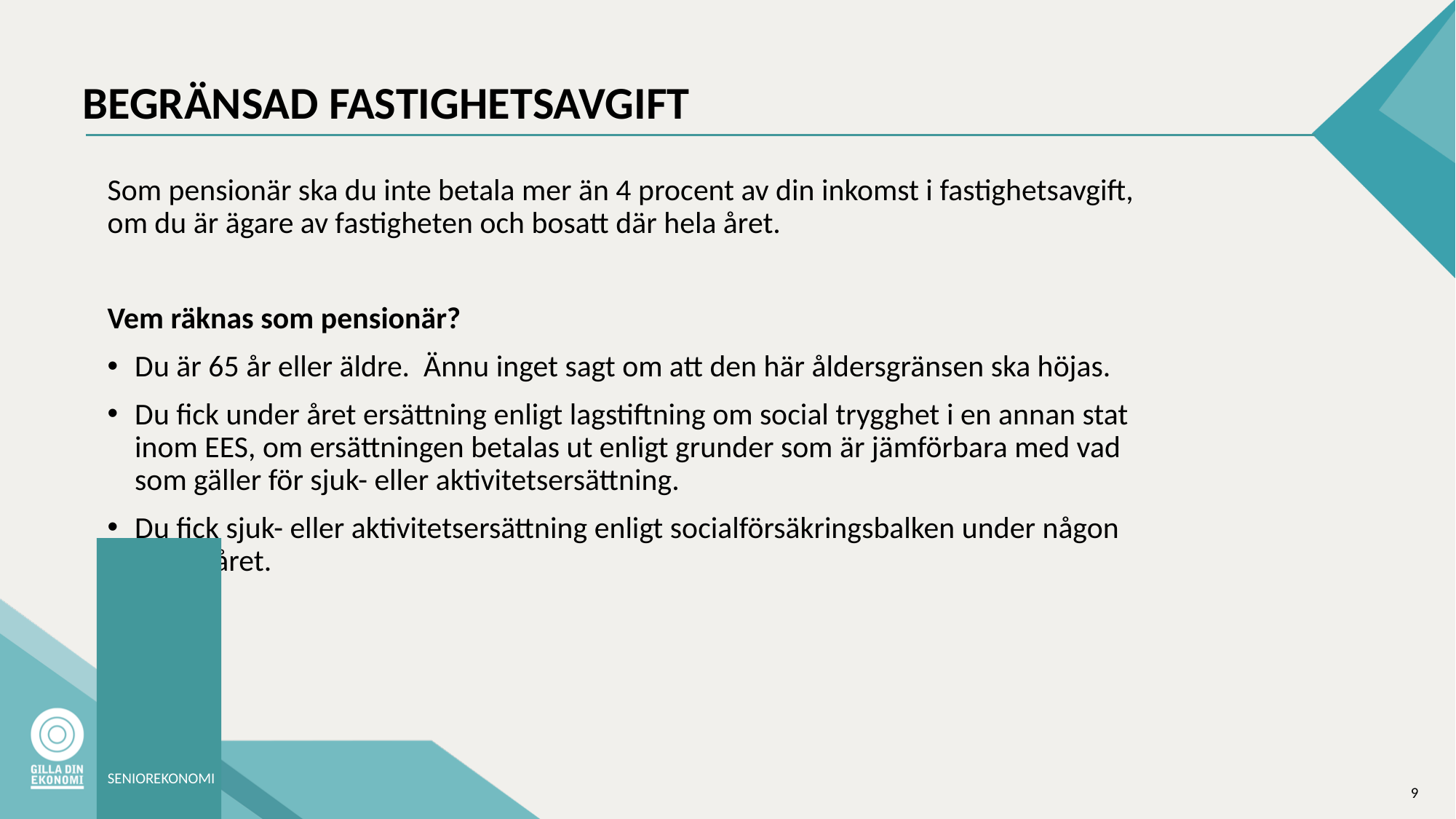

# BEGRÄNSAD FASTIGHETSAVGIFT
Som pensionär ska du inte betala mer än 4 procent av din inkomst i fastighetsavgift, om du är ägare av fastigheten och bosatt där hela året.

Vem räknas som pensionär?
Du är 65 år eller äldre.  Ännu inget sagt om att den här åldersgränsen ska höjas.
Du fick under året ersättning enligt lagstiftning om social trygghet i en annan stat inom EES, om ersättningen betalas ut enligt grunder som är jämförbara med vad som gäller för sjuk- eller aktivitetsersättning.
Du fick sjuk- eller aktivitetsersättning enligt socialförsäkringsbalken under någon del av året.

SENIOREKONOMI